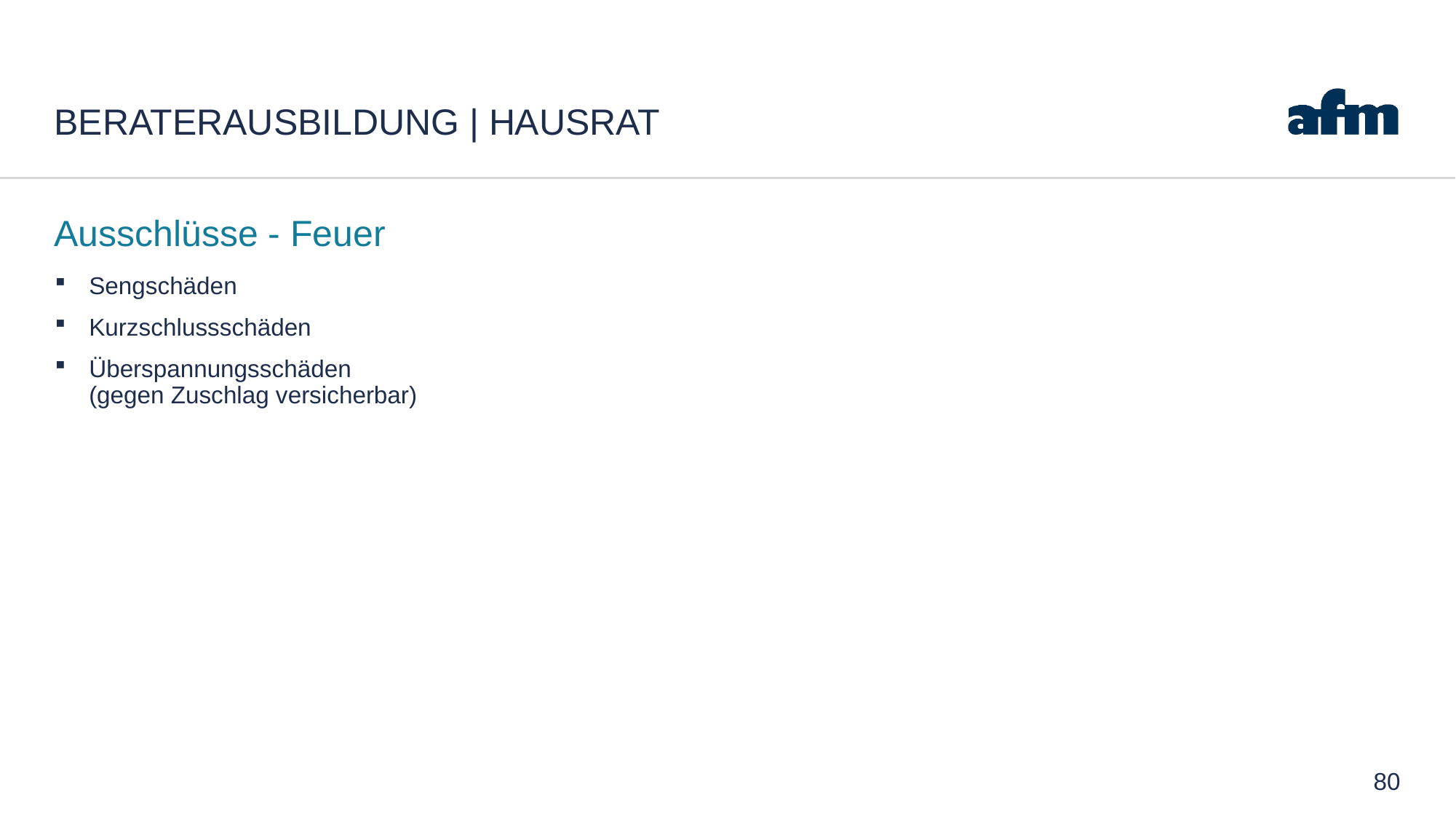

# Beraterausbildung | Hausrat
Ausschlüsse - Feuer
Sengschäden
Kurzschlussschäden
Überspannungsschäden
(gegen Zuschlag versicherbar)
80